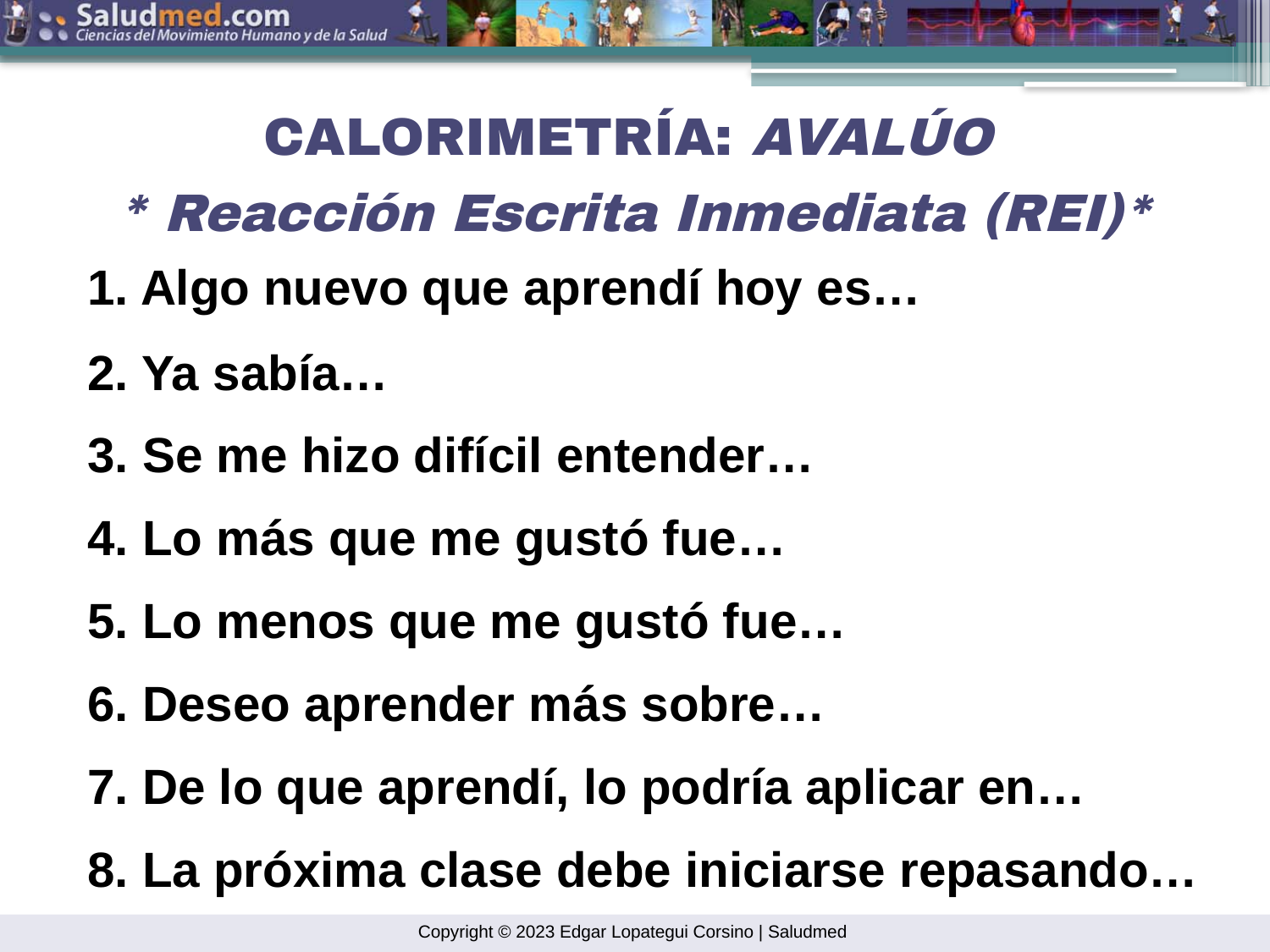

CALORIMETRÍA: AVALÚO
* Reacción Escrita Inmediata (REI)*
1. Algo nuevo que aprendí hoy es…

2. Ya sabía…

3. Se me hizo difícil entender…

4. Lo más que me gustó fue…

5. Lo menos que me gustó fue…

6. Deseo aprender más sobre…

7. De lo que aprendí, lo podría aplicar en…

8. La próxima clase debe iniciarse repasando…